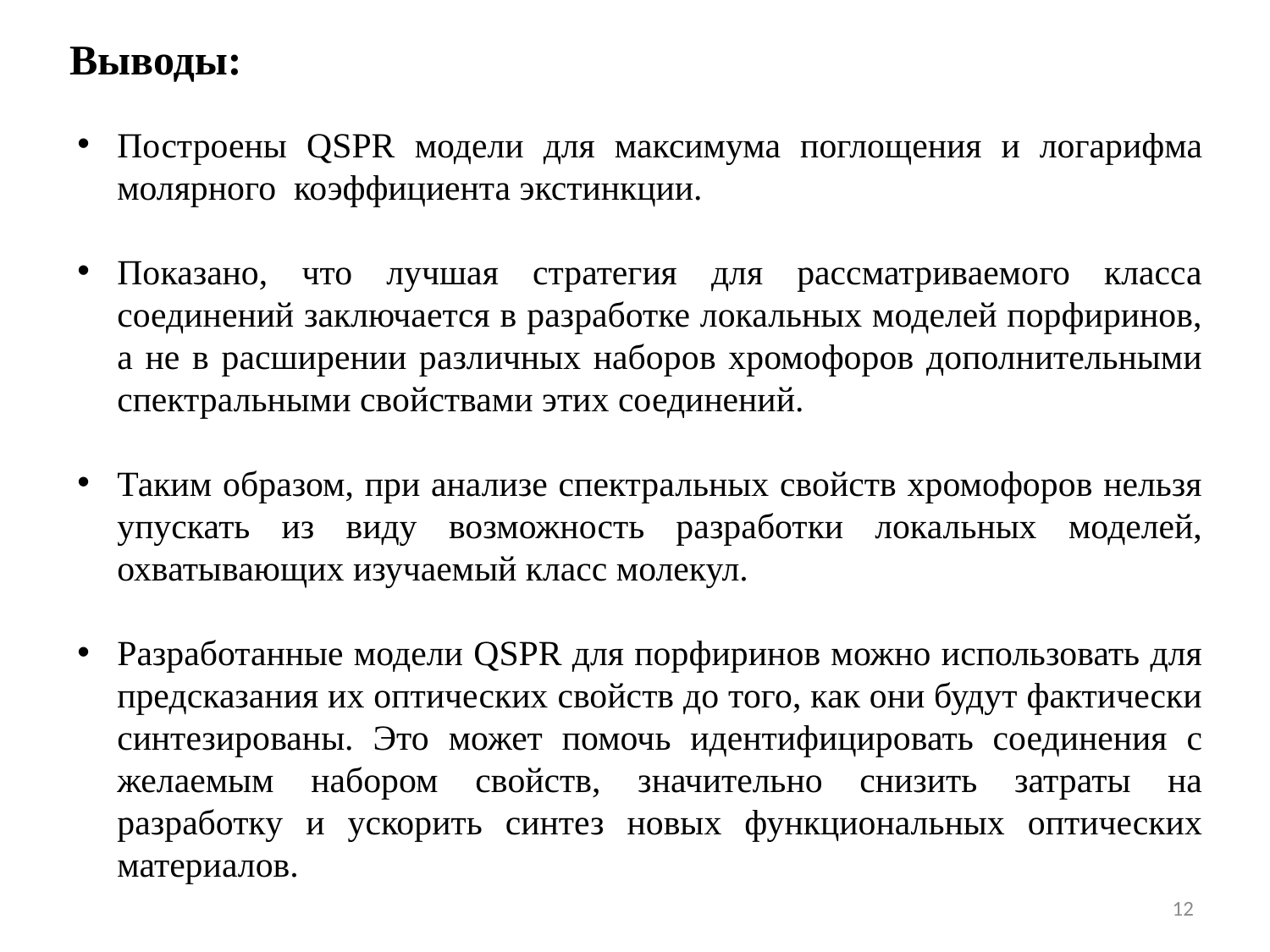

Выводы:
Построены QSPR модели для максимума поглощения и логарифма молярного  коэффициента экстинкции.

Показано, что лучшая стратегия для рассматриваемого класса соединений заключается в разработке локальных моделей порфиринов, а не в расширении различных наборов хромофоров дополнительными спектральными свойствами этих соединений.

Таким образом, при анализе спектральных свойств хромофоров нельзя упускать из виду возможность разработки локальных моделей, охватывающих изучаемый класс молекул.

Разработанные модели QSPR для порфиринов можно использовать для предсказания их оптических свойств до того, как они будут фактически синтезированы. Это может помочь идентифицировать соединения с желаемым набором свойств, значительно снизить затраты на разработку и ускорить синтез новых функциональных оптических материалов.
12